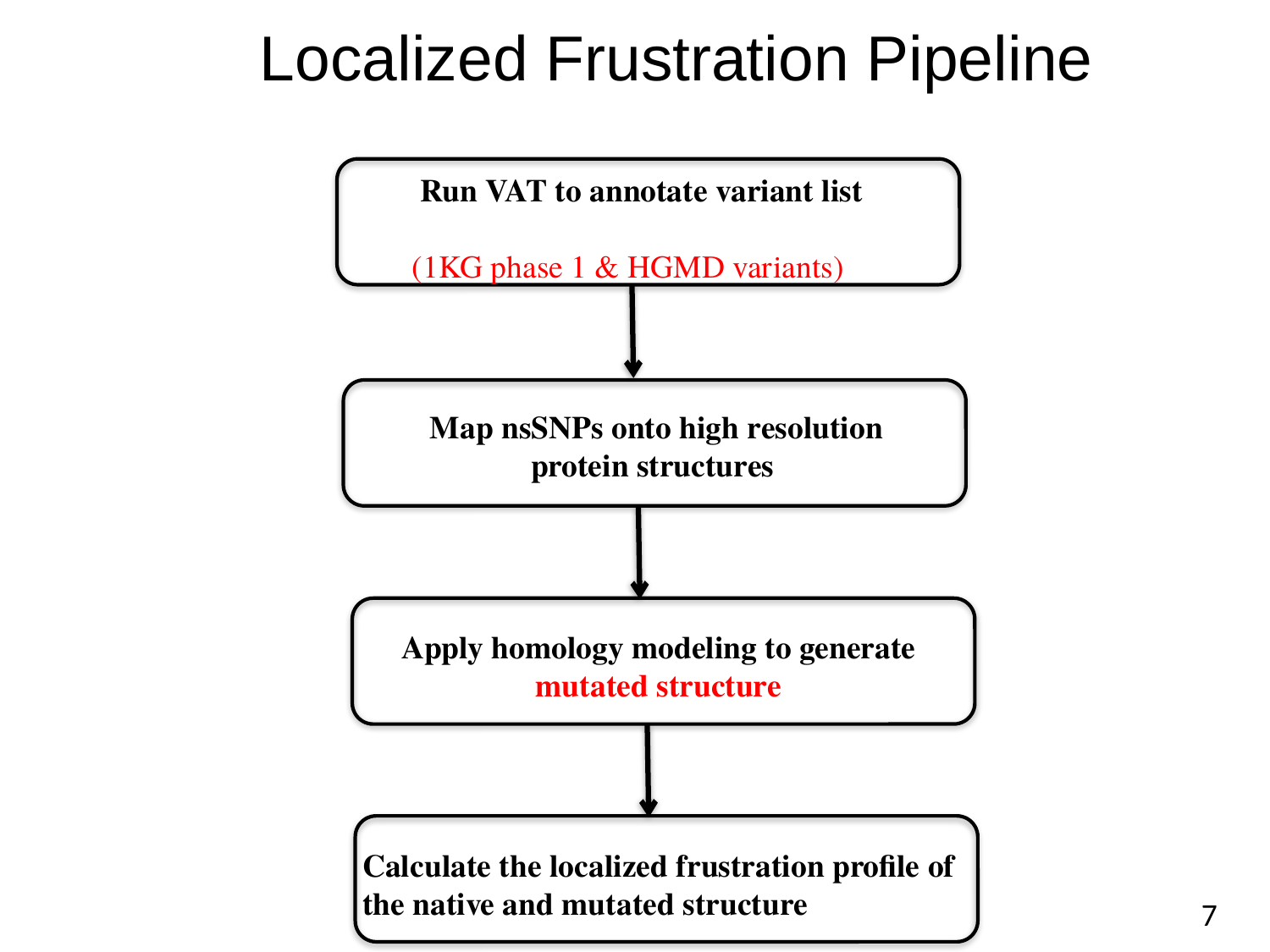

Localized Frustration Pipeline

  Run VAT to annotate variant list

 (1KG phase 1 & HGMD variants)

Map nsSNPs onto high resolution
protein structures

Apply homology modeling to generate
mutated structure

Calculate the localized frustration profile of
the native and mutated structure
7